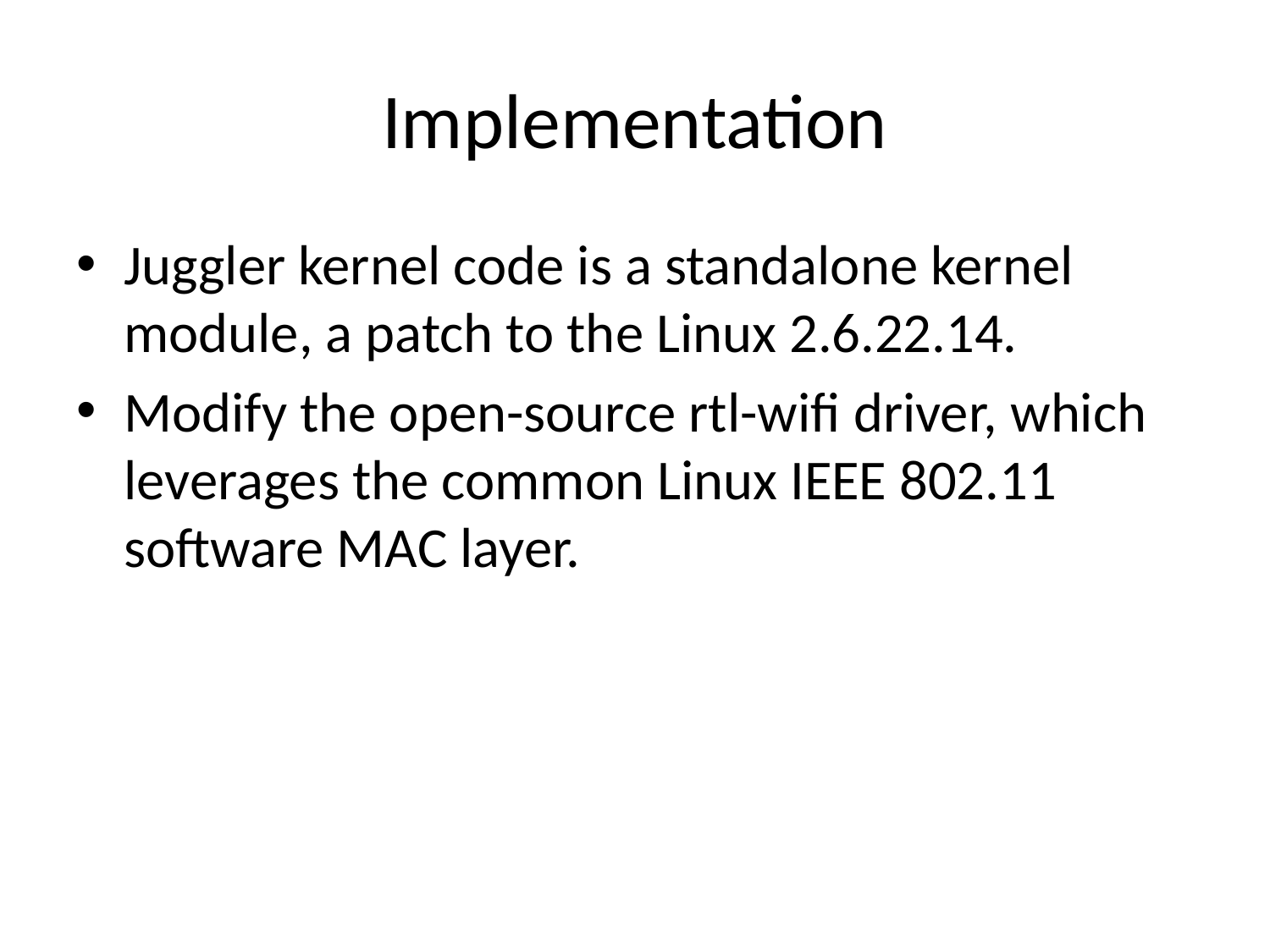

# Implementation
Juggler kernel code is a standalone kernel module, a patch to the Linux 2.6.22.14.
Modify the open-source rtl-wifi driver, which leverages the common Linux IEEE 802.11 software MAC layer.